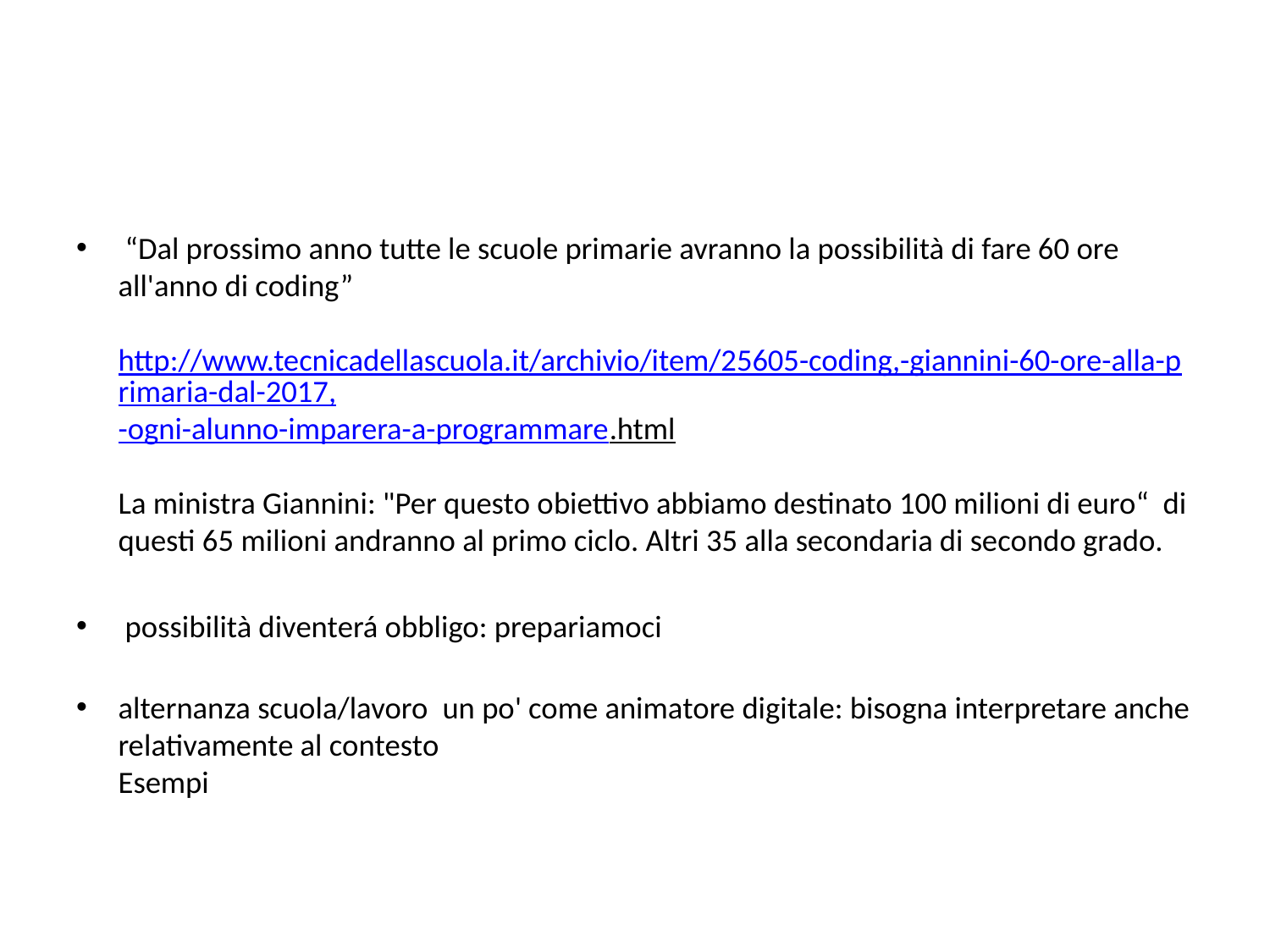

#
 “Dal prossimo anno tutte le scuole primarie avranno la possibilità di fare 60 ore all'anno di coding”
http://www.tecnicadellascuola.it/archivio/item/25605-coding,-giannini-60-ore-alla-primaria-dal-2017,-ogni-alunno-imparera-a-programmare.html
La ministra Giannini: "Per questo obiettivo abbiamo destinato 100 milioni di euro“  di questi 65 milioni andranno al primo ciclo. Altri 35 alla secondaria di secondo grado.

 possibilità diventerá obbligo: prepariamoci
alternanza scuola/lavoro  un po' come animatore digitale: bisogna interpretare anche relativamente al contesto
Esempi